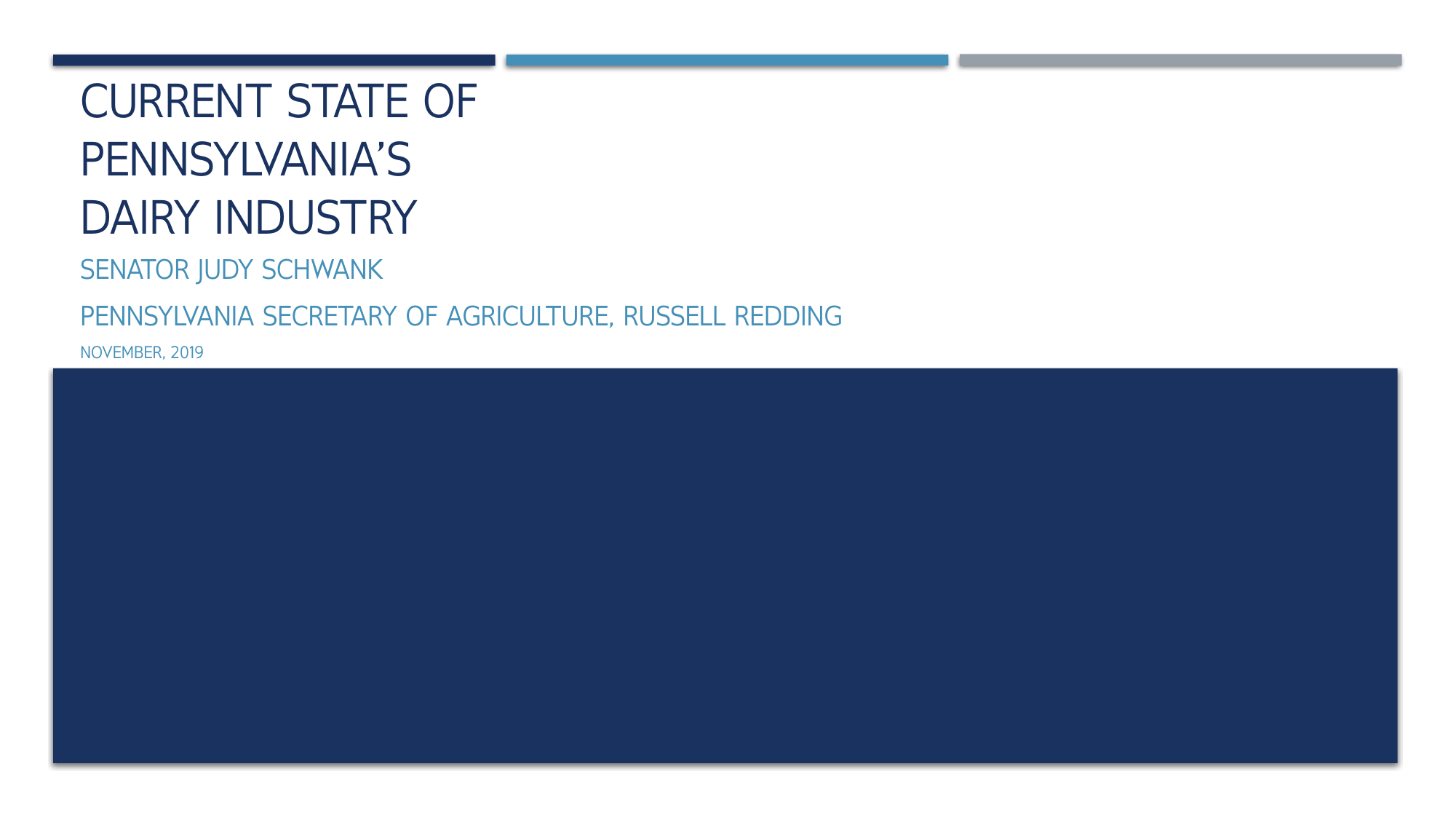

# Current state of Pennsylvania’s dairy industry
Senator judy schwank
Pennsylvania Secretary of Agriculture, Russell redding
November, 2019